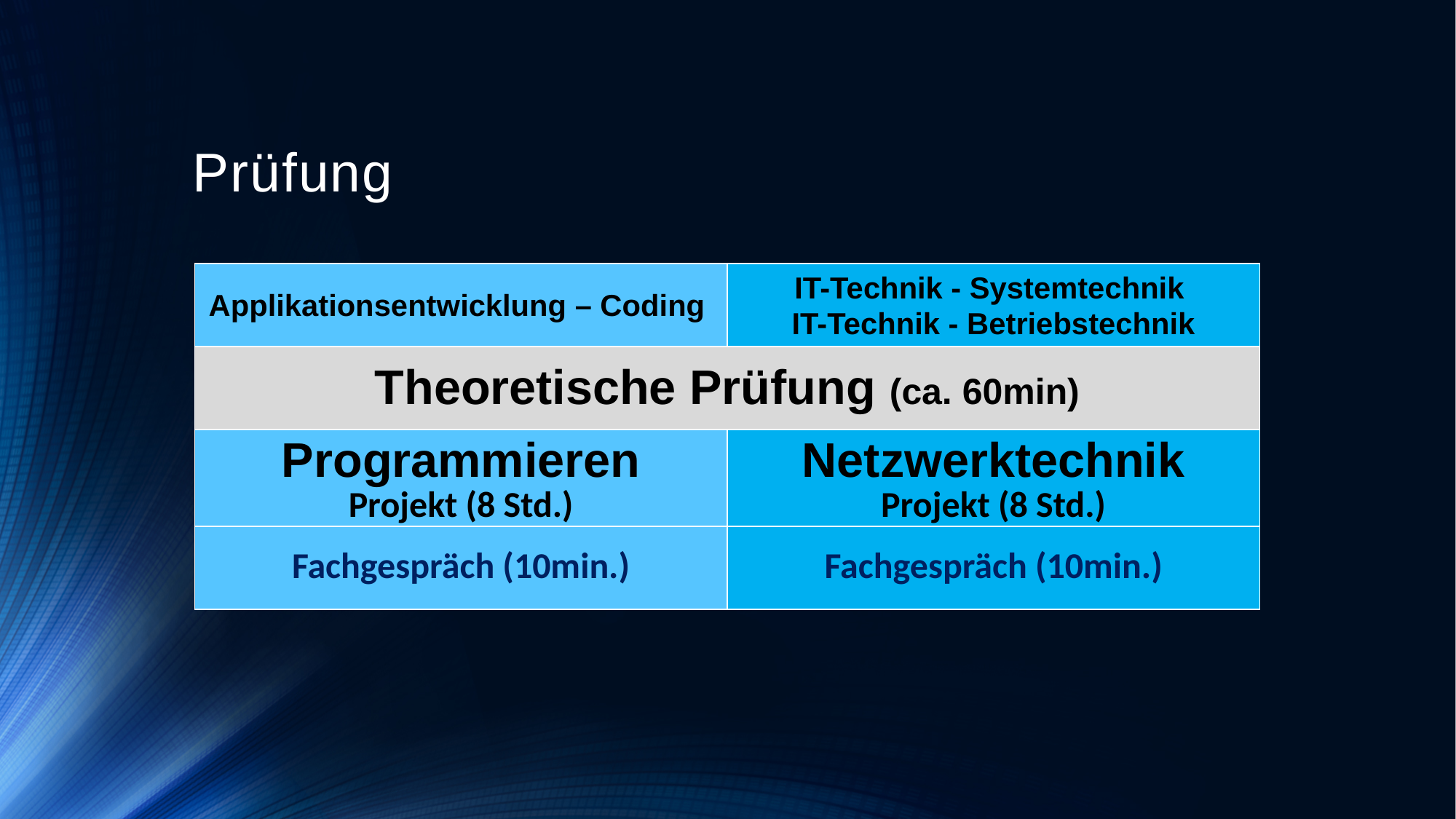

# Prüfung
| Applikationsentwicklung – Coding | IT-Technik - Systemtechnik IT-Technik - Betriebstechnik |
| --- | --- |
| Theoretische Prüfung (ca. 60min) |  |
| Programmieren Projekt (8 Std.) | Netzwerktechnik Projekt (8 Std.) |
| Fachgespräch (10min.) | Fachgespräch (10min.) |